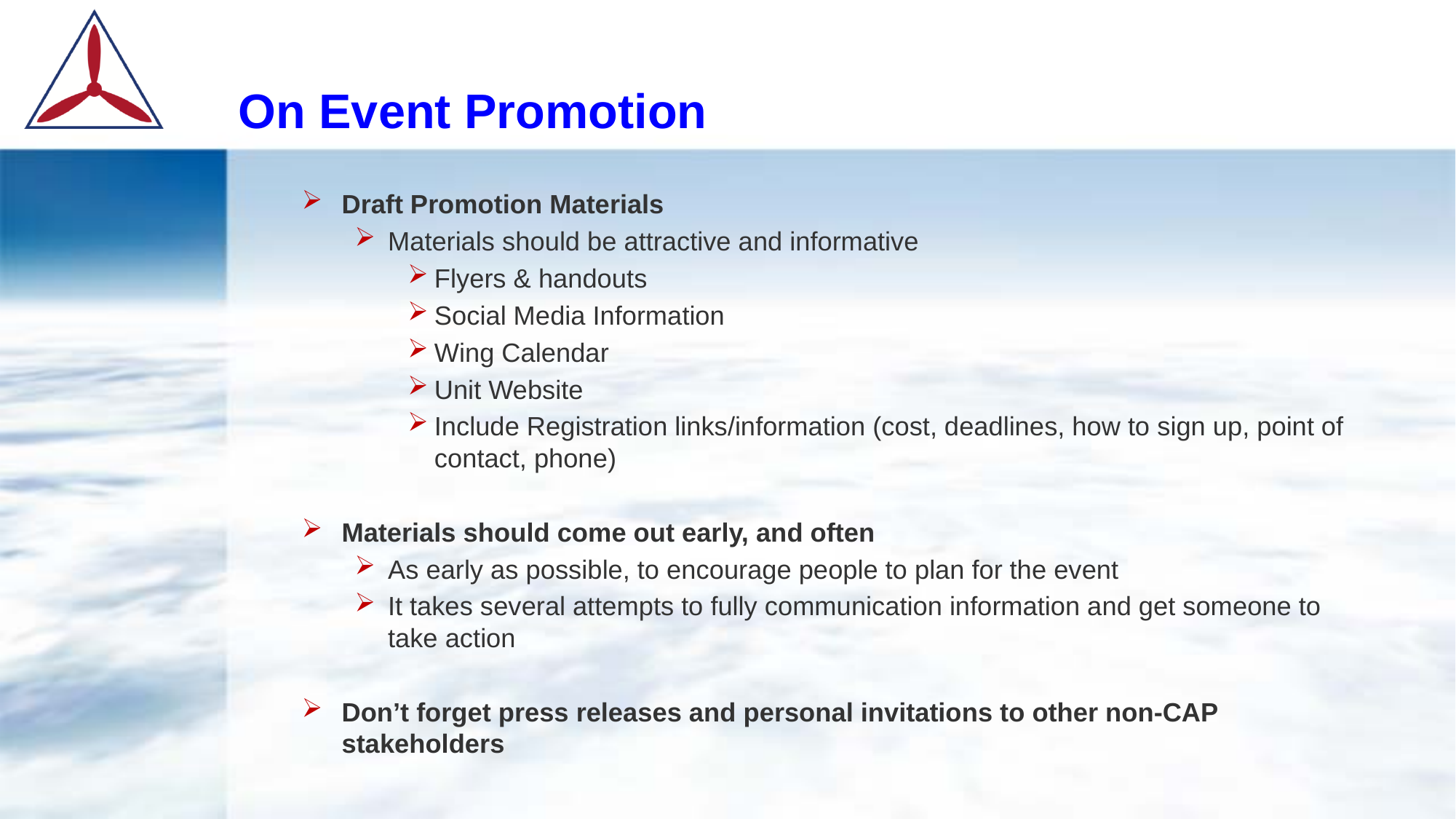

# On Event Promotion
Draft Promotion Materials
Materials should be attractive and informative
Flyers & handouts
Social Media Information
Wing Calendar
Unit Website
Include Registration links/information (cost, deadlines, how to sign up, point of contact, phone)

Materials should come out early, and often
As early as possible, to encourage people to plan for the event
It takes several attempts to fully communication information and get someone to take action

Don’t forget press releases and personal invitations to other non-CAP stakeholders